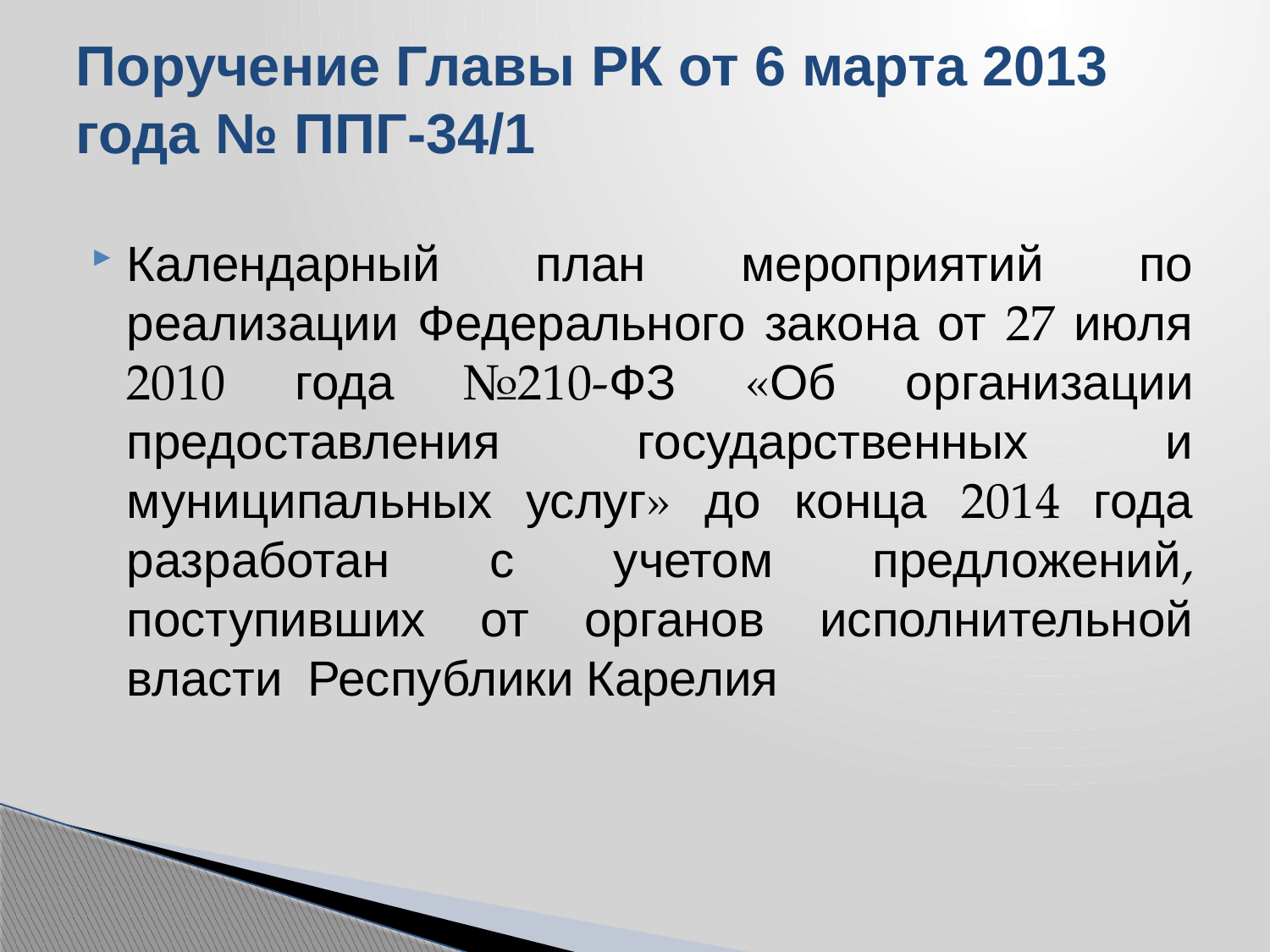

# Поручение Главы РК от 6 марта 2013 года № ППГ-34/1
Календарный план мероприятий по реализации Федерального закона от 27 июля 2010 года №210-ФЗ «Об организации предоставления государственных и муниципальных услуг» до конца 2014 года разработан с учетом предложений, поступивших от органов исполнительной власти  Республики Карелия